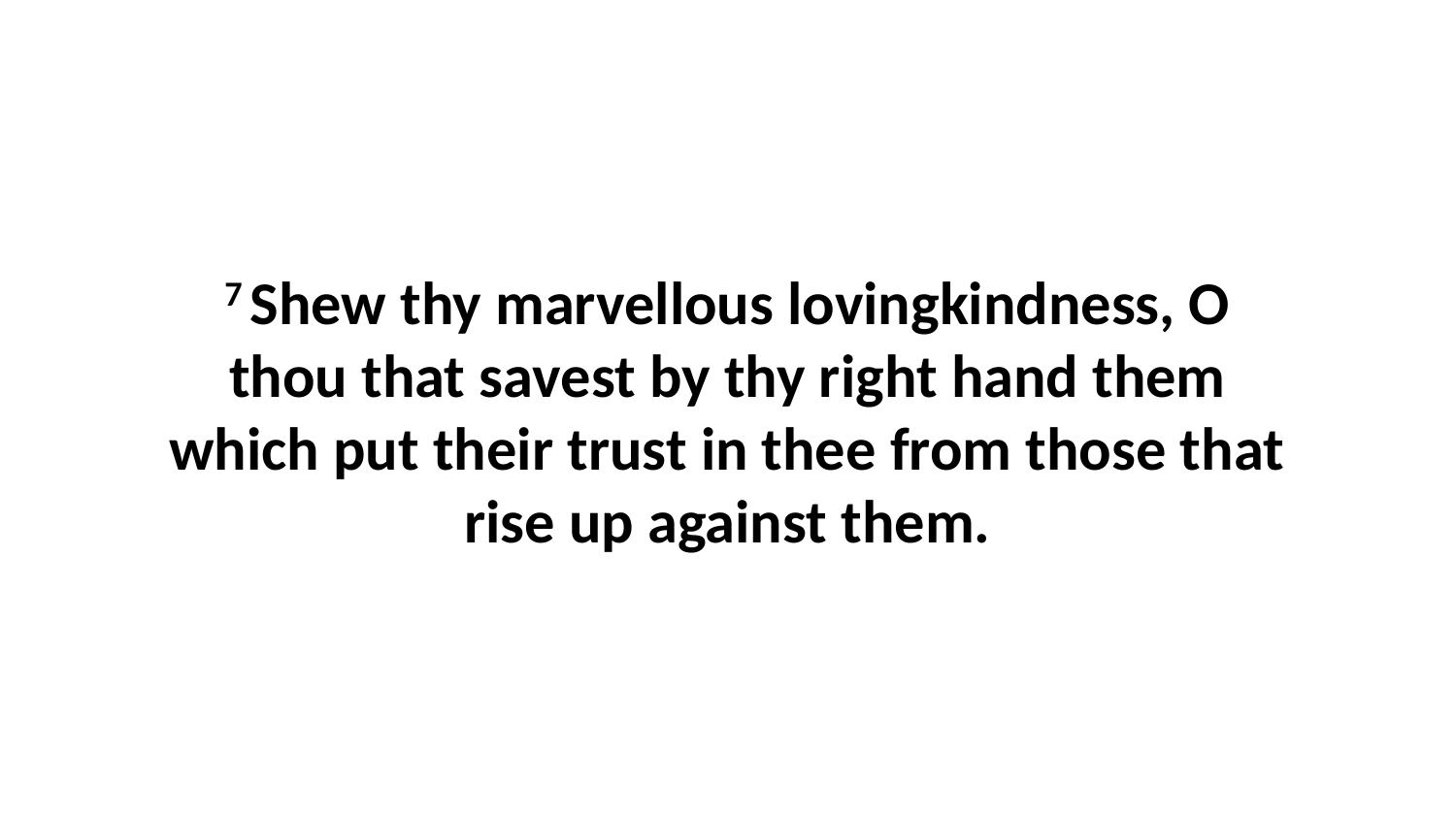

7 Shew thy marvellous lovingkindness, O thou that savest by thy right hand them which put their trust in thee from those that rise up against them.